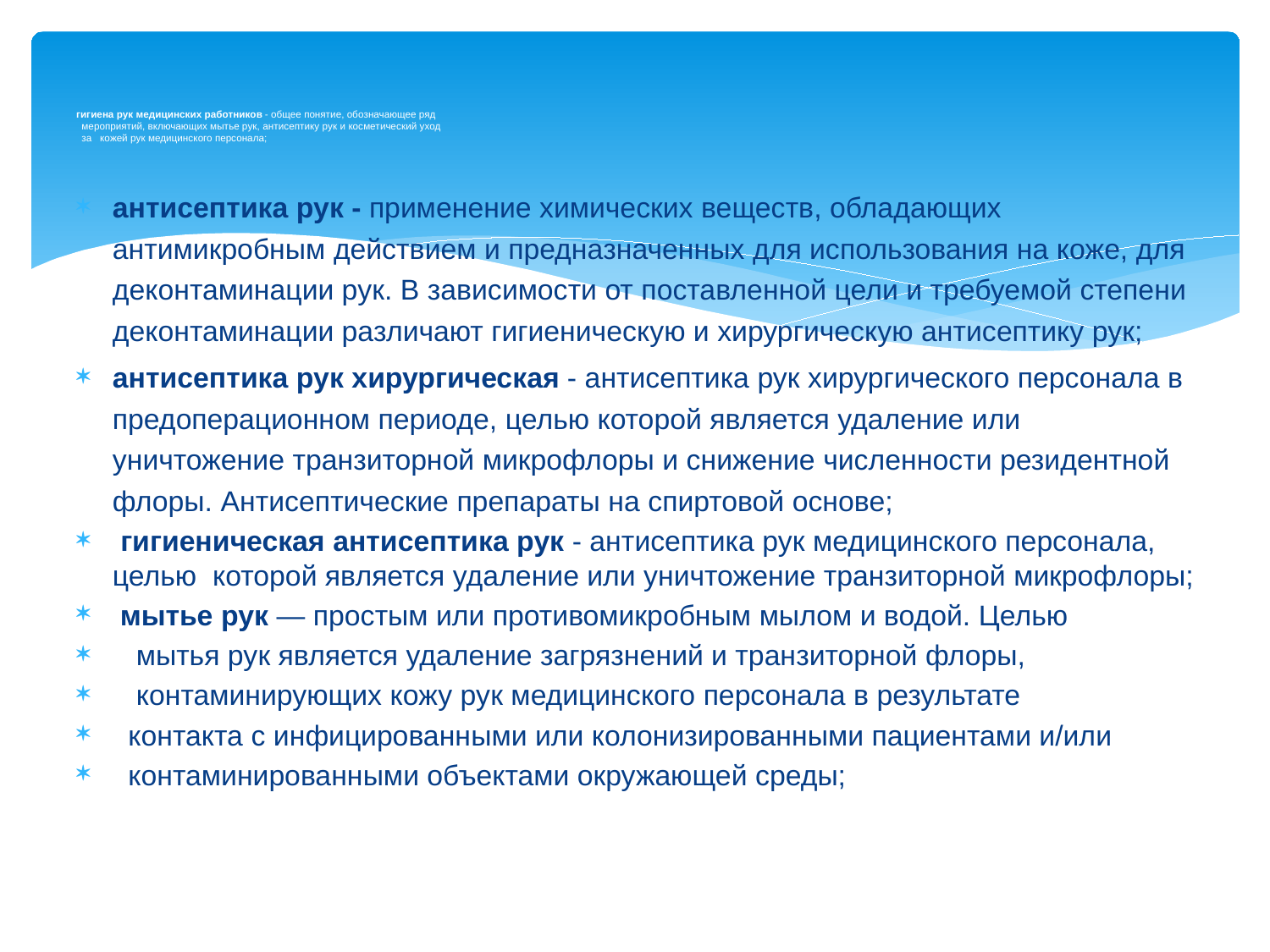

# гигиена рук медицинских работников - общее понятие, обозначающее ряд мероприятий, включающих мытье рук, антисептику рук и косметический уход за   кожей рук медицинского персонала;
антисептика рук - применение химических веществ, обладающих антимикробным действием и предназначенных для использования на коже, для деконтаминации рук. В зависимости от поставленной цели и требуемой степени деконтаминации различают гигиеническую и хирургическую антисептику рук;
антисептика рук хирургическая - антисептика рук хирургического персонала в предоперационном периоде, целью которой является удаление или уничтожение транзиторной микрофлоры и снижение численности резидентной флоры. Антисептические препараты на спиртовой основе;
 гигиеническая антисептика рук - антисептика рук медицинского персонала, целью  которой является удаление или уничтожение транзиторной микрофлоры;
    мытье рук — простым или противомикробным мылом и водой. Целью
      мытья рук является удаление загрязнений и транзиторной флоры,
      контаминирующих кожу рук медицинского персонала в результате
     контакта с инфицированными или колонизированными пациентами и/или
     контаминированными объектами окружающей среды;